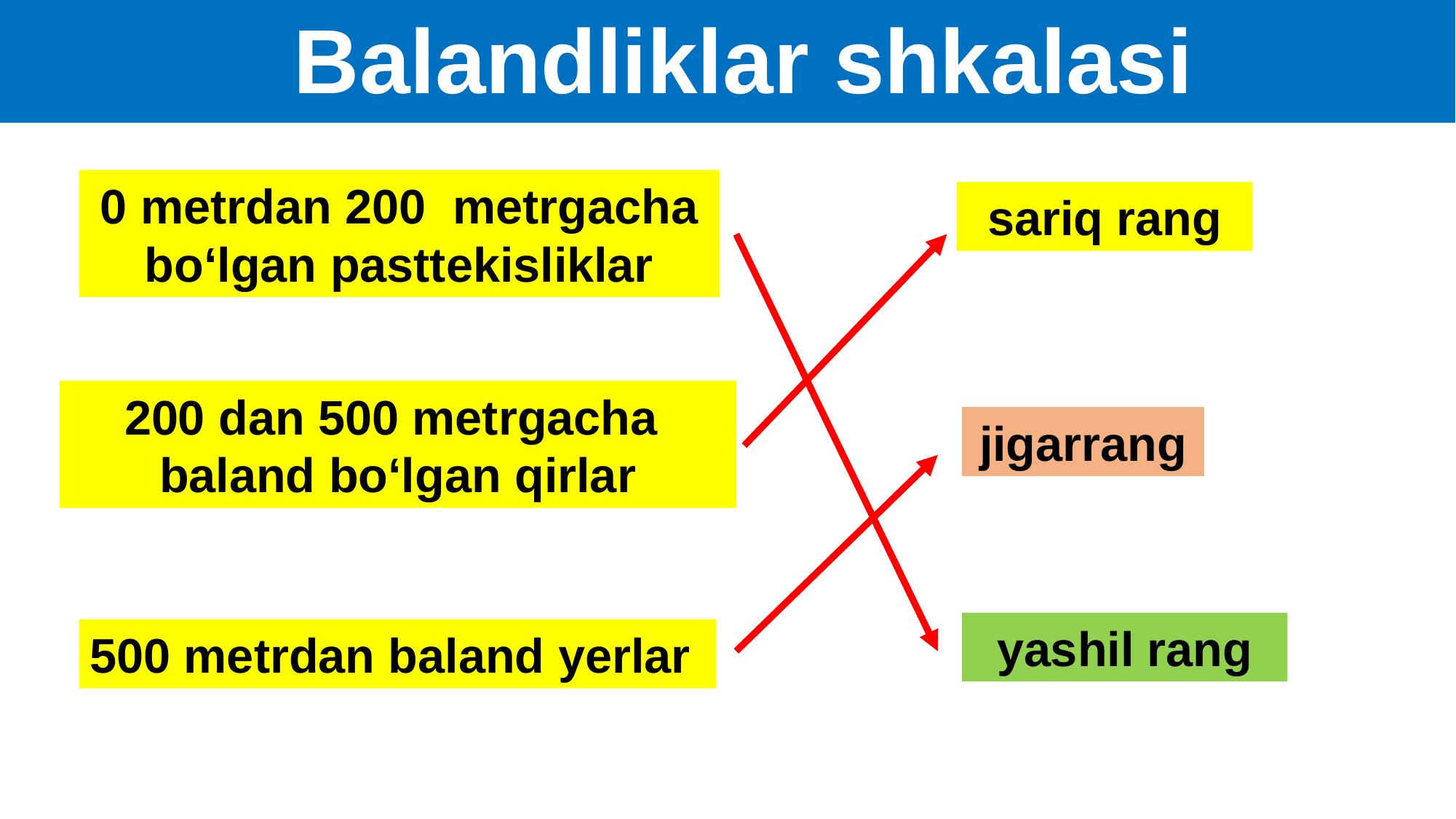

Balandliklar shkalasi

0 metrdan 200  metrgacha bo‘lgan pasttekisliklar
sariq rang
200 dan 500 metrgacha  baland bo‘lgan qirlar
jigarrang
yashil rang
500 metrdan baland yerlar